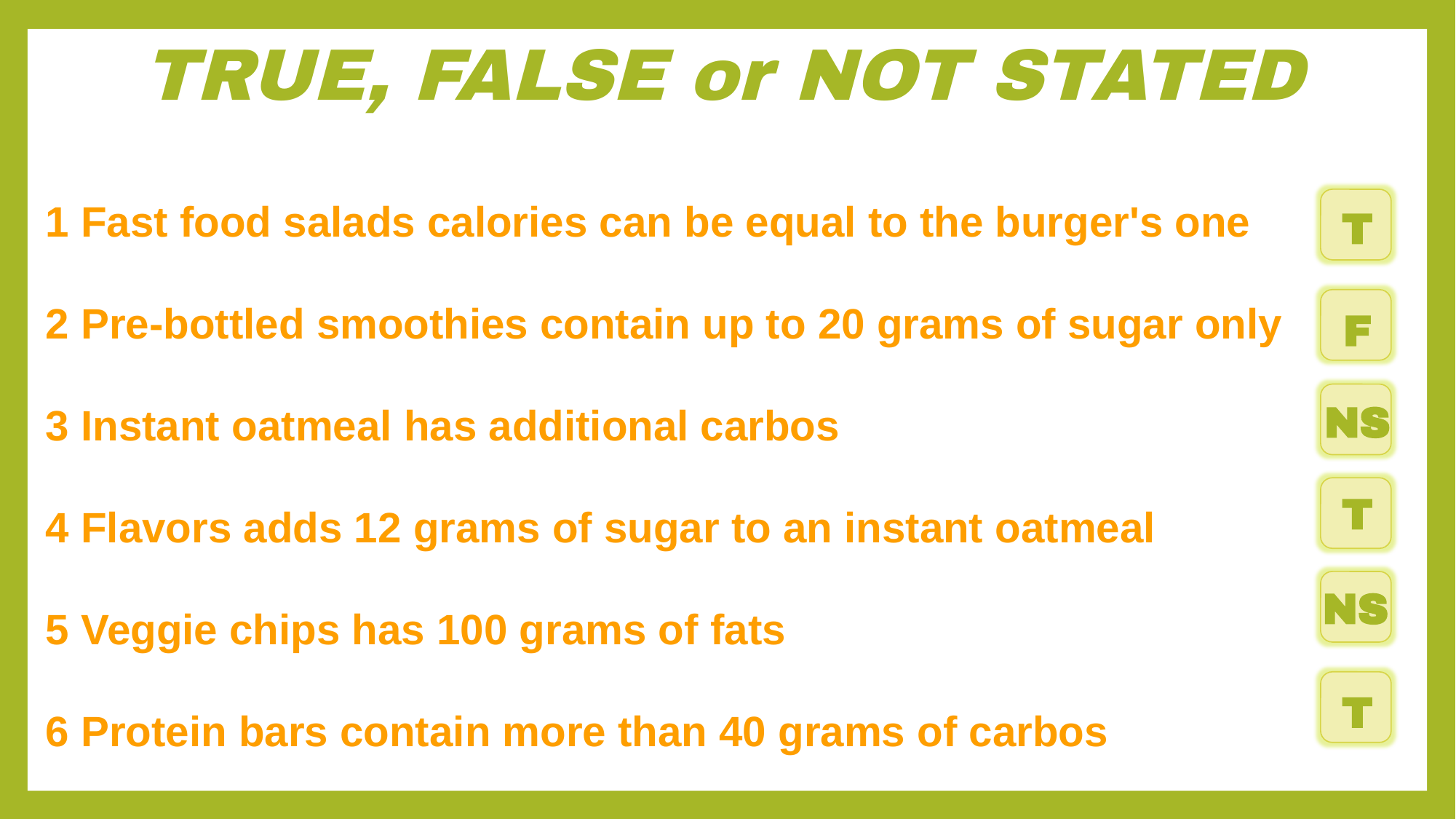

TRUE, FALSE or NOT STATED
1 Fast food salads calories can be equal to the burger's one

2 Pre-bottled smoothies contain up to 20 grams of sugar only

3 Instant oatmeal has additional carbos

4 Flavors adds 12 grams of sugar to an instant oatmeal

5 Veggie chips has 100 grams of fats

6 Protein bars contain more than 40 grams of carbos

T

F

NS

T

NS

T